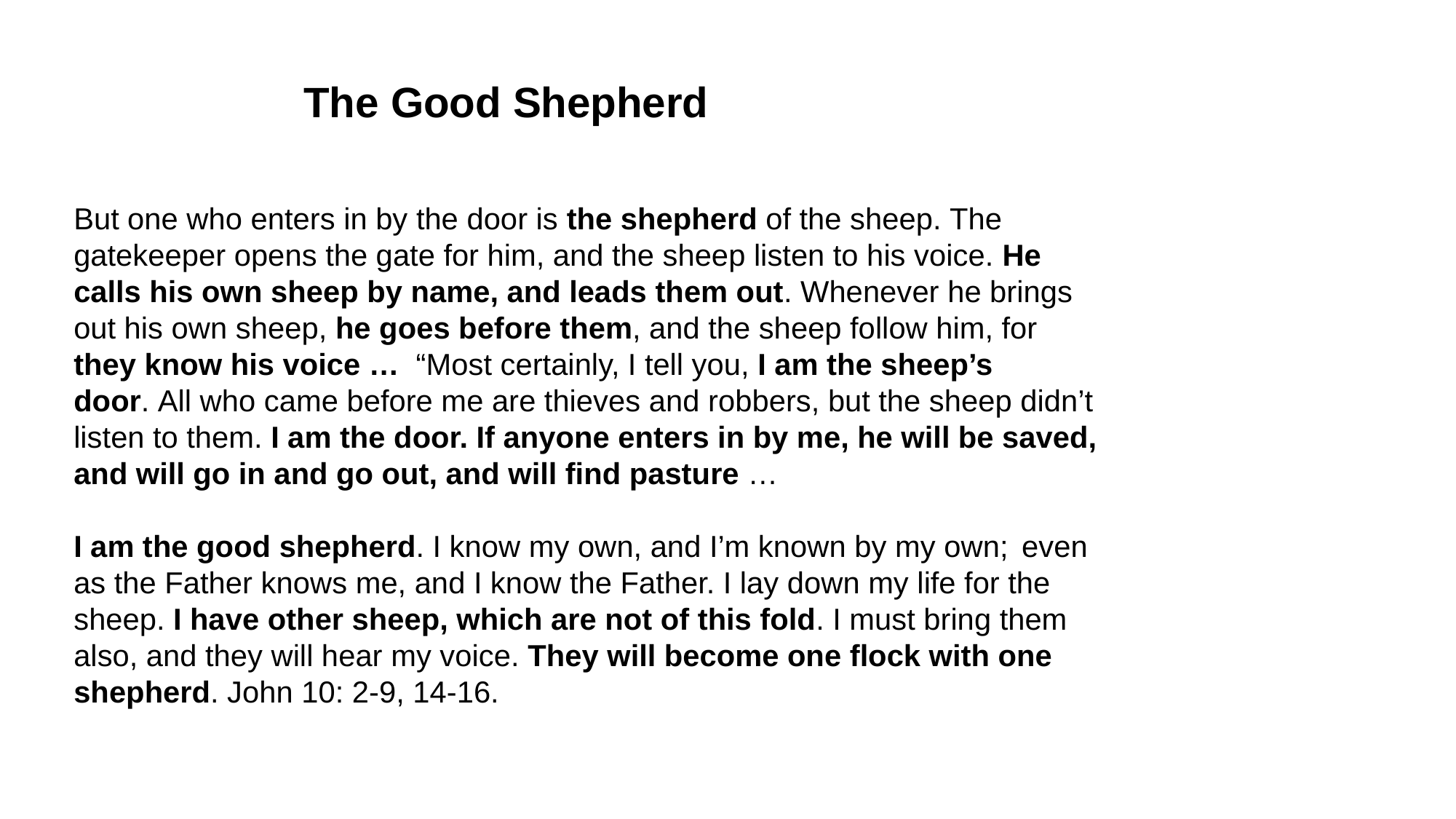

The Good Shepherd
But one who enters in by the door is the shepherd of the sheep. The gatekeeper opens the gate for him, and the sheep listen to his voice. He calls his own sheep by name, and leads them out. Whenever he brings out his own sheep, he goes before them, and the sheep follow him, for they know his voice …  “Most certainly, I tell you, I am the sheep’s door. All who came before me are thieves and robbers, but the sheep didn’t listen to them. I am the door. If anyone enters in by me, he will be saved, and will go in and go out, and will find pasture …

I am the good shepherd. I know my own, and I’m known by my own;  even as the Father knows me, and I know the Father. I lay down my life for the sheep. I have other sheep, which are not of this fold. I must bring them also, and they will hear my voice. They will become one flock with one shepherd. John 10: 2-9, 14-16.